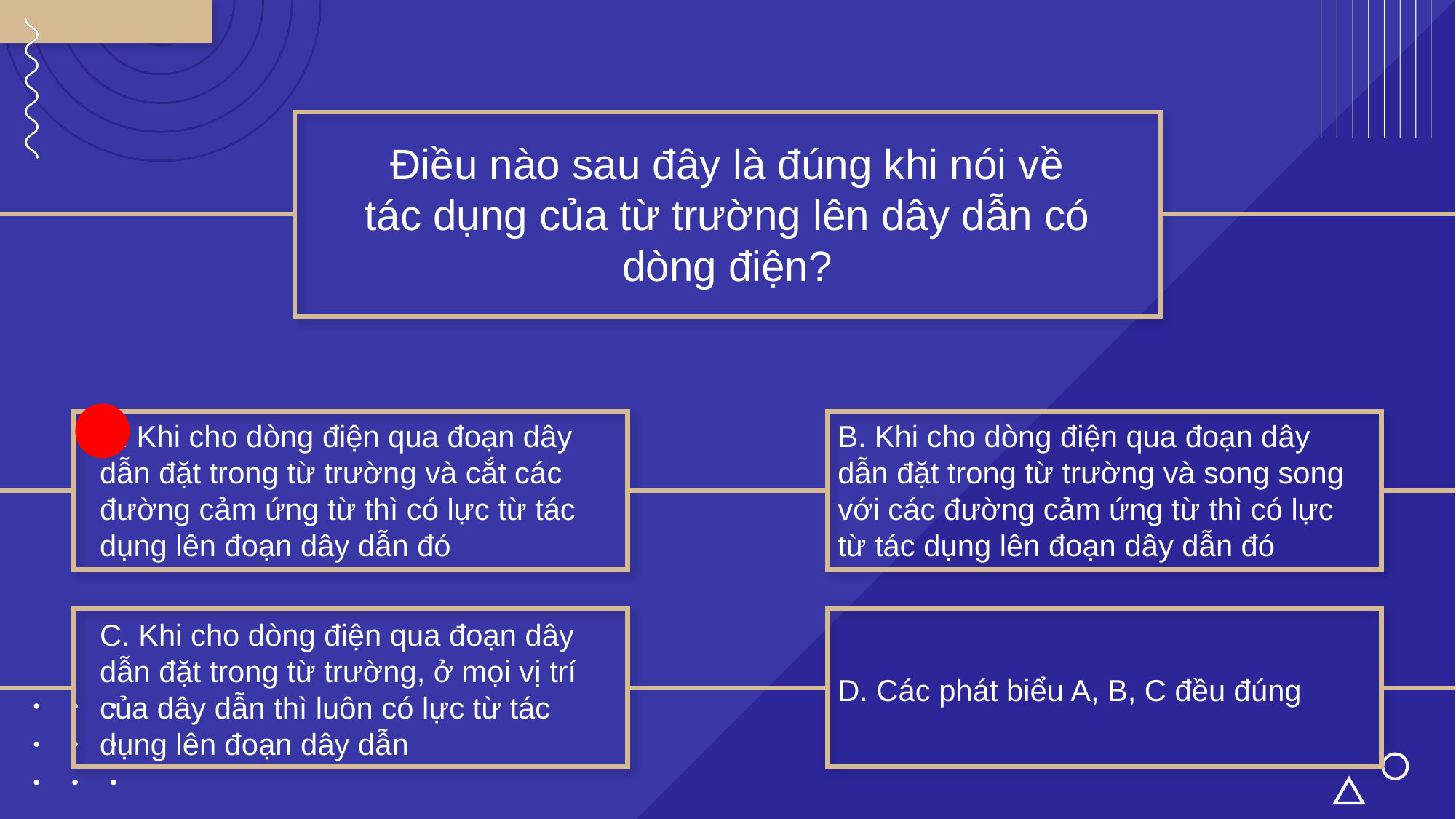

Điều nào sau đây là đúng khi nói về tác dụng của từ trường lên dây dẫn có dòng điện?

A. Khi cho dòng điện qua đoạn dây dẫn đặt trong từ trường và cắt các đường cảm ứng từ thì có lực từ tác dụng lên đoạn dây dẫn đó
B. Khi cho dòng điện qua đoạn dây
dẫn đặt trong từ trường và song song với các đường cảm ứng từ thì có lực từ tác dụng lên đoạn dây dẫn đó

C. Khi cho dòng điện qua đoạn dây dẫn đặt trong từ trường, ở mọi vị trí của dây dẫn thì luôn có lực từ tác
dụng lên đoạn dây dẫn
D. Các phát biểu A, B, C đều đúng